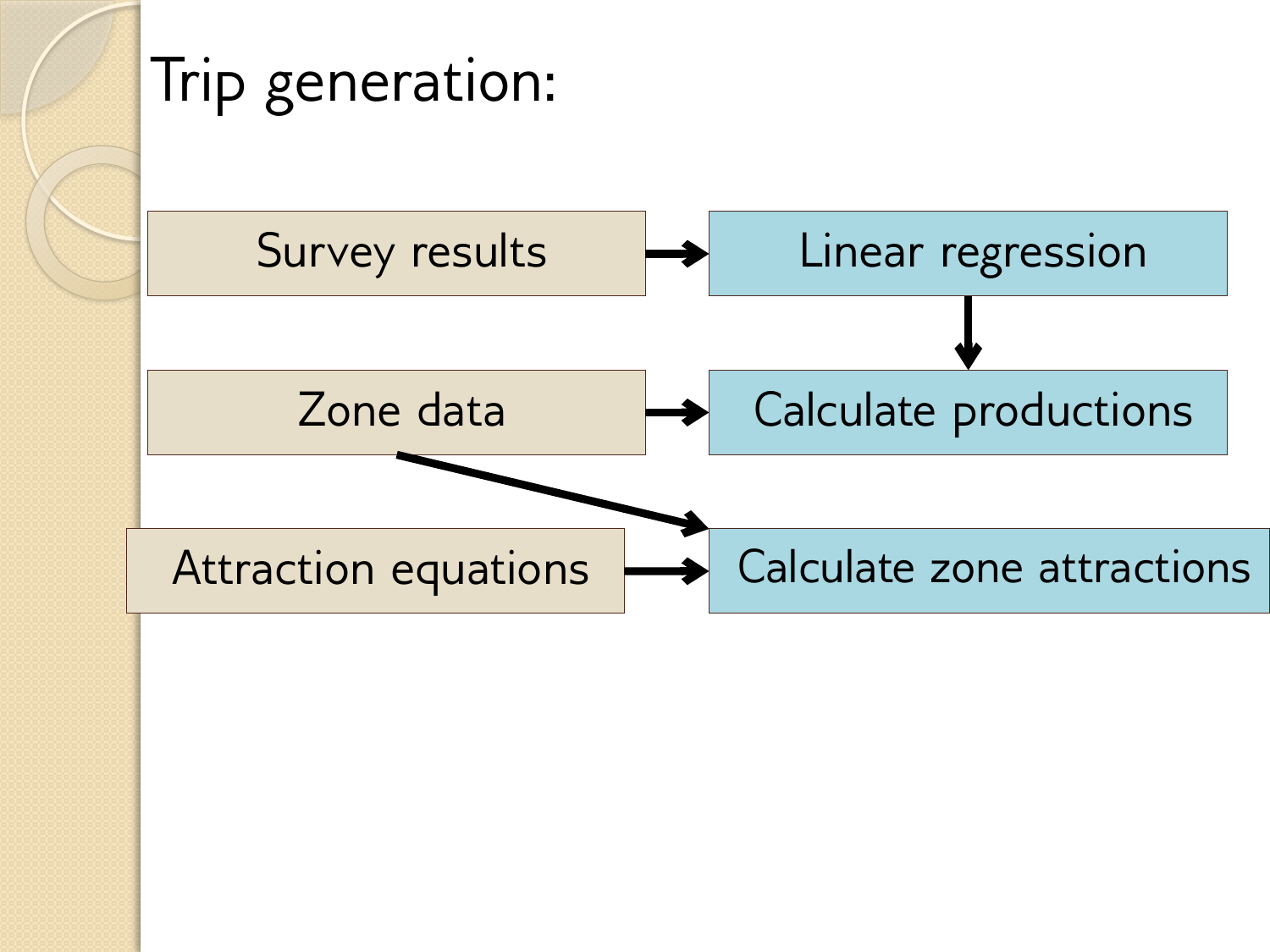

Trip generation:
Survey results

Linear regression

Zone data

Calculate productions
Attraction equations

Calculate zone attractions